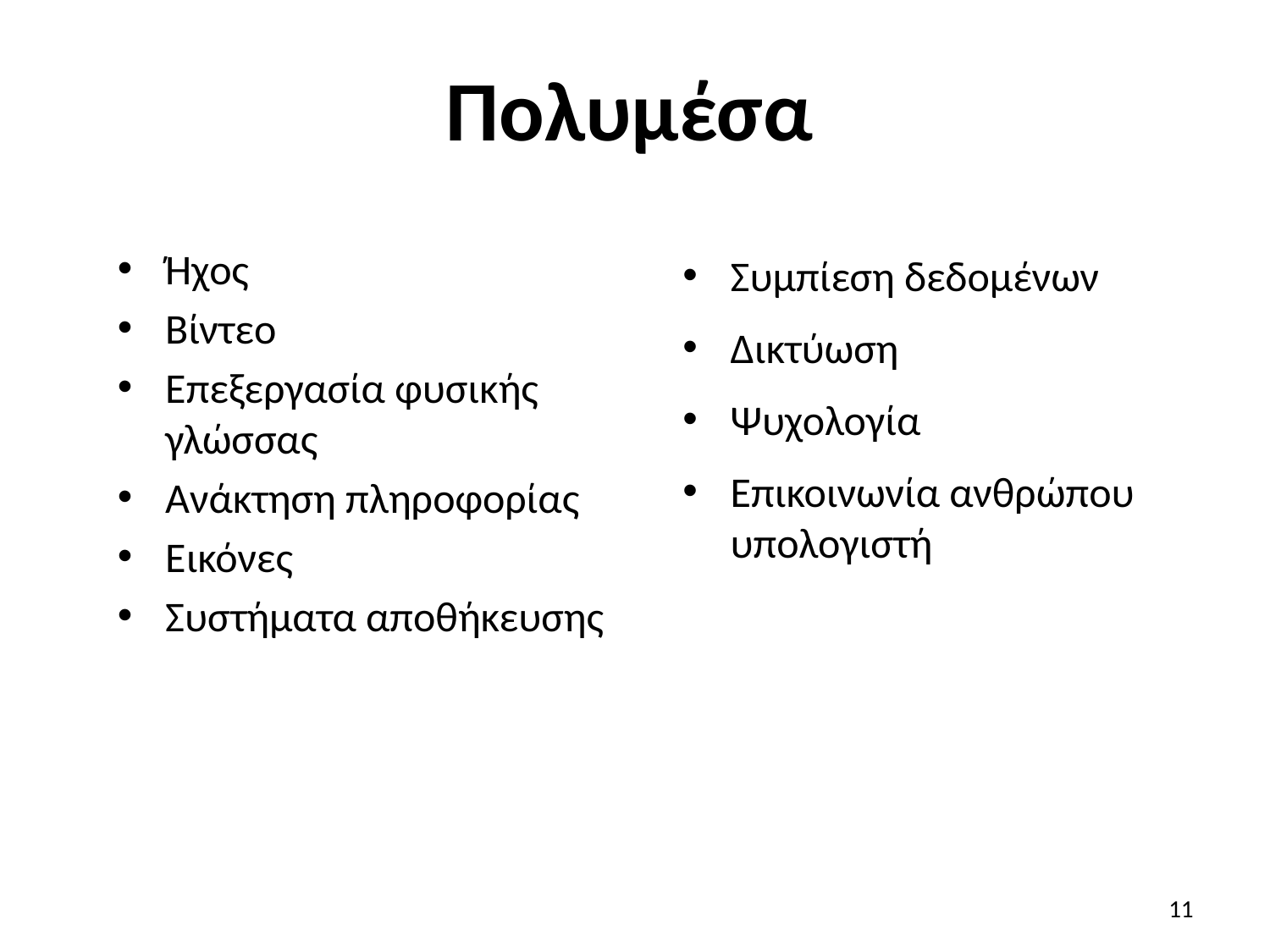

# Πολυμέσα
Ήχος
Βίντεο
Επεξεργασία φυσικής γλώσσας
Ανάκτηση πληροφορίας
Εικόνες
Συστήματα αποθήκευσης

Συμπίεση δεδομένων
Δικτύωση
Ψυχολογία
Επικοινωνία ανθρώπου υπολογιστή
11